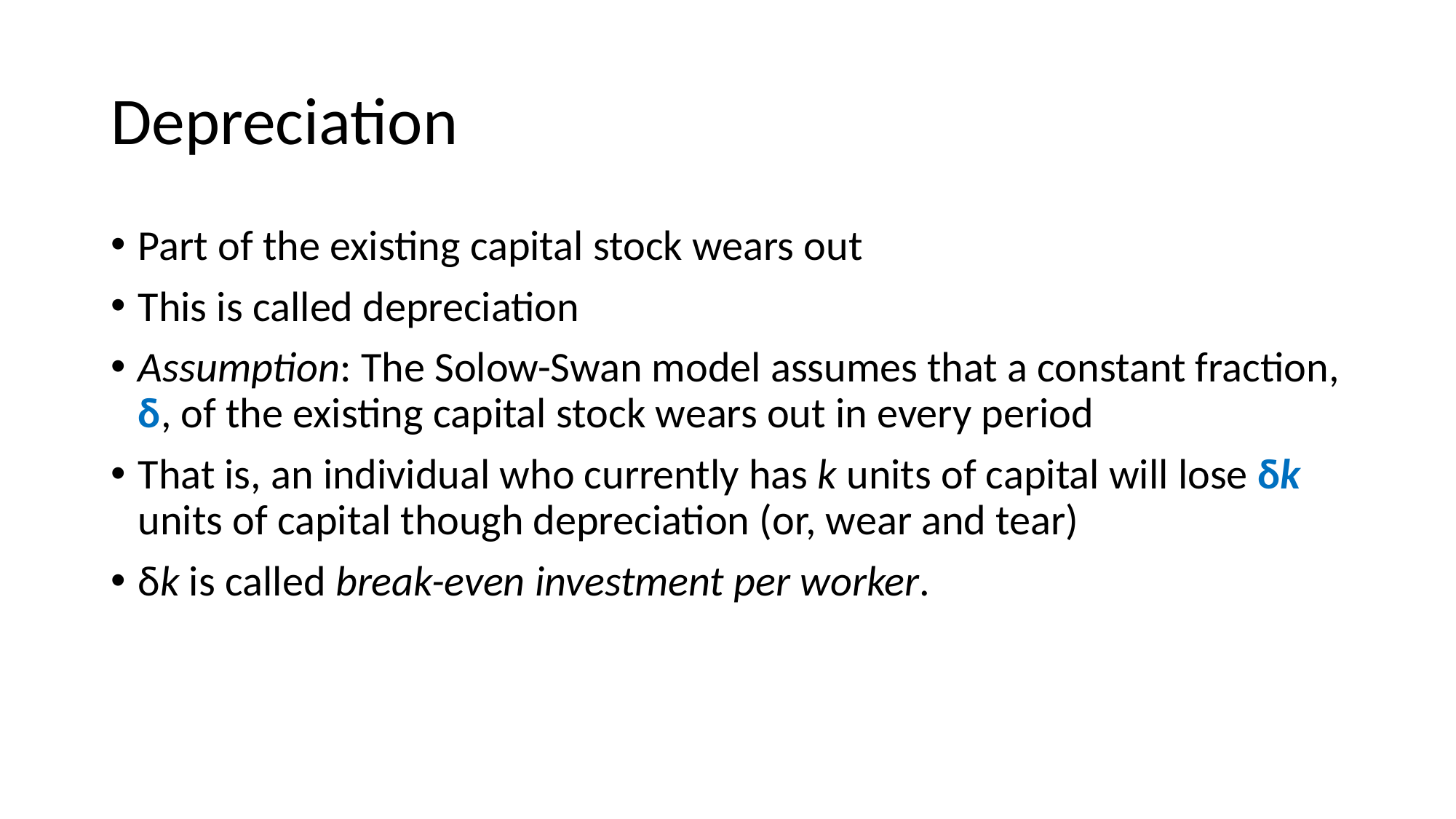

# Depreciation
Part of the existing capital stock wears out
This is called depreciation
Assumption: The Solow-Swan model assumes that a constant fraction, δ, of the existing capital stock wears out in every period
That is, an individual who currently has k units of capital will lose δk units of capital though depreciation (or, wear and tear)
δk is called break-even investment per worker.